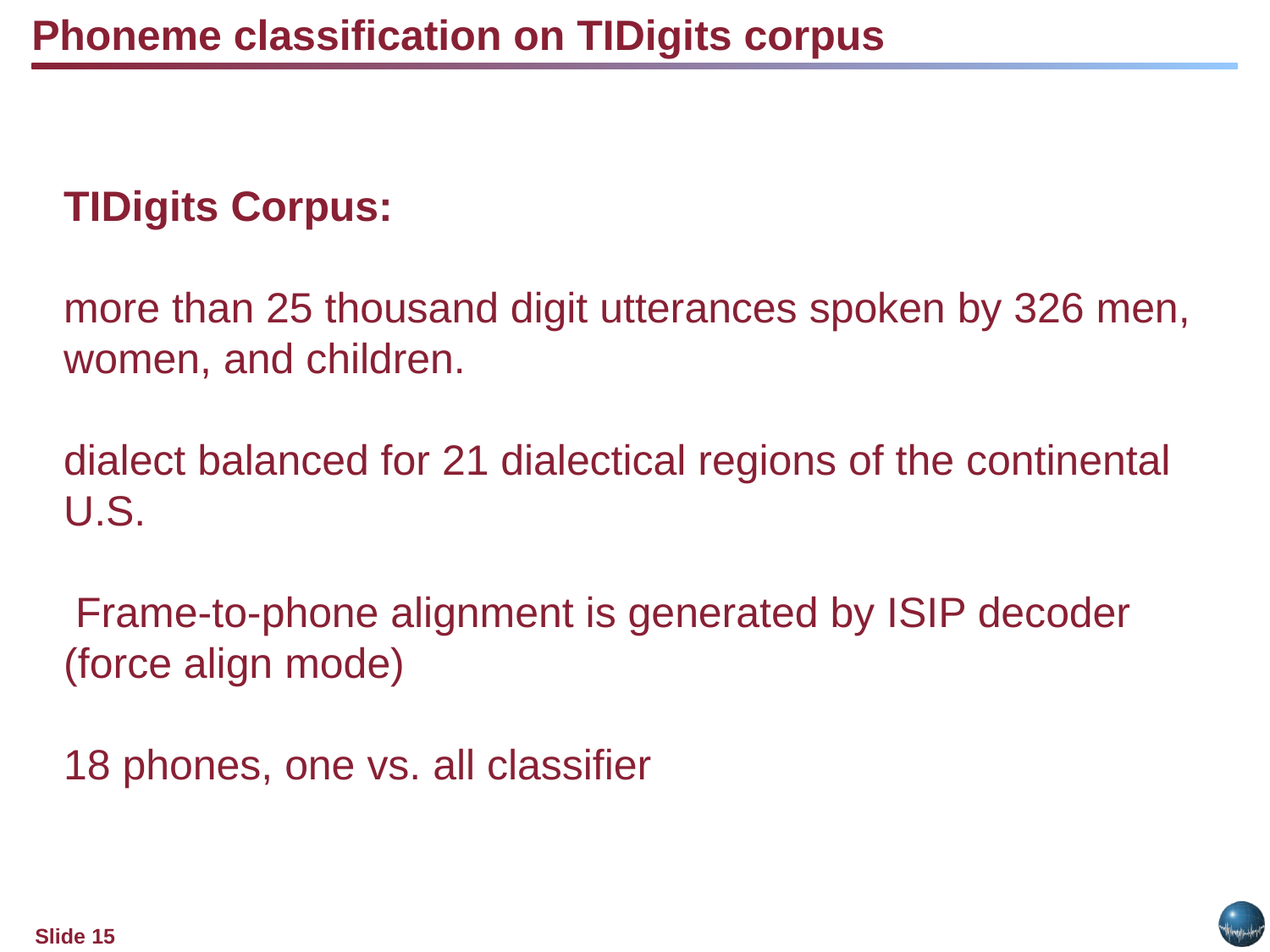

Phoneme classification on TIDigits corpus
TIDigits Corpus:

more than 25 thousand digit utterances spoken by 326 men, women, and children.

dialect balanced for 21 dialectical regions of the continental U.S.

 Frame-to-phone alignment is generated by ISIP decoder (force align mode)

18 phones, one vs. all classifier